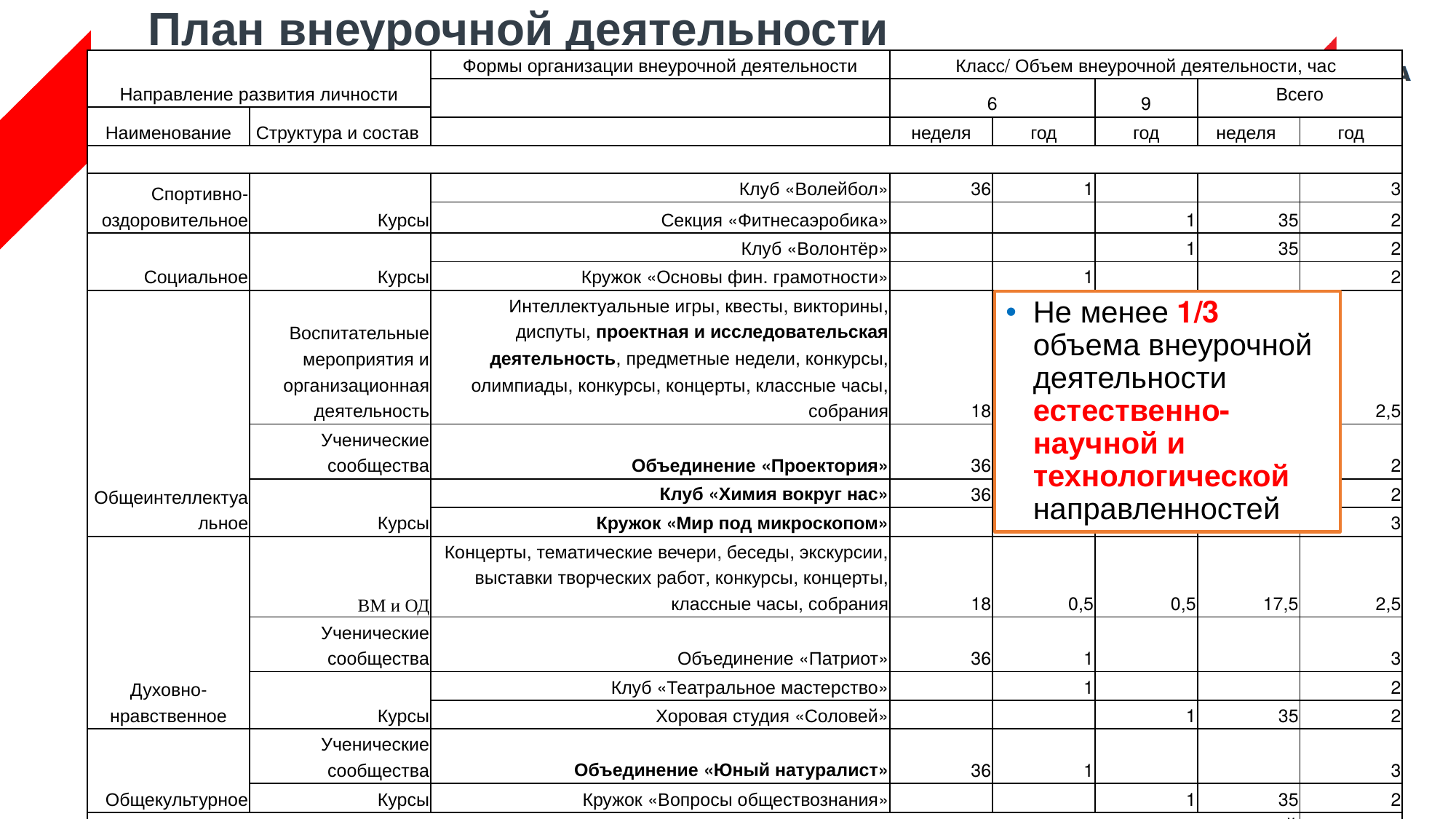

# План внеурочной деятельности
| Направление развития личности |  | Формы организации внеурочной деятельности | Класс/ Объем внеурочной деятельности, час |  |  |  |  |
| --- | --- | --- | --- | --- | --- | --- | --- |
|  |  |  | 6 |  | 9 | Всего |  |
| Наименование | Структура и состав |  |  |  |  |  |  |
|  |  |  | неделя | год | год | неделя | год |
|  |  |  |  |  |  |  |  |
| Спортивно-оздоровительное | Курсы | Клуб «Волейбол» | 36 | 1 |  |  | 3 |
|  |  | Секция «Фитнесаэробика» |  |  | 1 | 35 | 2 |
| Социальное | Курсы | Клуб «Волонтёр» |  |  | 1 | 35 | 2 |
|  |  | Кружок «Основы фин. грамотности» |  | 1 |  |  | 2 |
| Общеинтеллектуальное | Воспитательные мероприятия и организационная деятельность | Интеллектуальные игры, квесты, викторины, диспуты, проектная и исследовательская деятельность, предметные недели, конкурсы, олимпиады, конкурсы, концерты, классные часы, собрания | 18 | 0,5 | 0,5 | 17,5 | 2,5 |
|  | Ученические сообщества | Объединение «Проектория» | 36 |  | 1 | 35 | 2 |
|  | Курсы | Клуб «Химия вокруг нас» | 36 | 1 |  |  | 2 |
|  |  | Кружок «Мир под микроскопом» |  |  | 1 | 35 | 3 |
| Духовно-нравственное | ВМ и ОД | Концерты, тематические вечери, беседы, экскурсии, выставки творческих работ, конкурсы, концерты, классные часы, собрания | 18 | 0,5 | 0,5 | 17,5 | 2,5 |
|  | Ученические сообщества | Объединение «Патриот» | 36 | 1 |  |  | 3 |
|  | Курсы | Клуб «Театральное мастерство» |  | 1 |  |  | 2 |
|  |  | Хоровая студия «Соловей» |  |  | 1 | 35 | 2 |
| Общекультурное | Ученические сообщества | Объединение «Юный натуралист» | 36 | 1 |  |  | 3 |
|  | Курсы | Кружок «Вопросы обществознания» |  |  | 1 | 35 | 2 |
| 2. ЧАСТЬ, ФОРМИРУЕМАЯ УЧАСТНИКАМИ ОБРАЗОВАТЕЛЬНЫХ ОТНОШЕНИЙ |  |  |  |  |  |  |  |
| Общеинтеллектуальное | Курсы | Сетевое сообщество «Программирование на Scratch» | 36 | 1 | 1 | 35 | 5 |
| ИТОГО: |  |  | 360 | 10 | 10 | 350 | 49 |
Не менее 1/3 объема внеурочной деятельности естественно-научной и технологической направленностей